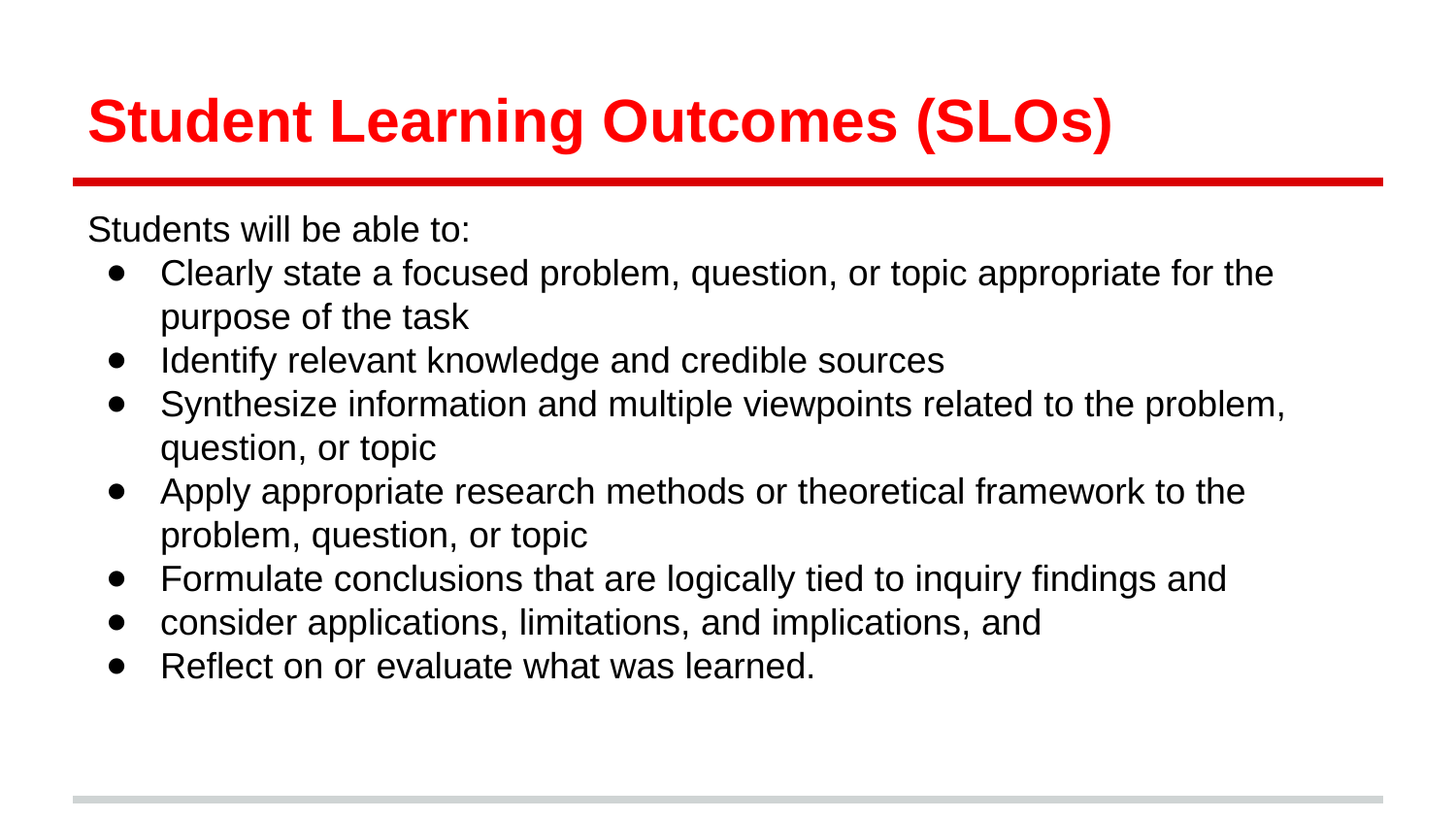

# Student Learning Outcomes (SLOs)
Students will be able to:
Clearly state a focused problem, question, or topic appropriate for the purpose of the task
Identify relevant knowledge and credible sources
Synthesize information and multiple viewpoints related to the problem, question, or topic
Apply appropriate research methods or theoretical framework to the problem, question, or topic
Formulate conclusions that are logically tied to inquiry findings and
consider applications, limitations, and implications, and
Reflect on or evaluate what was learned.